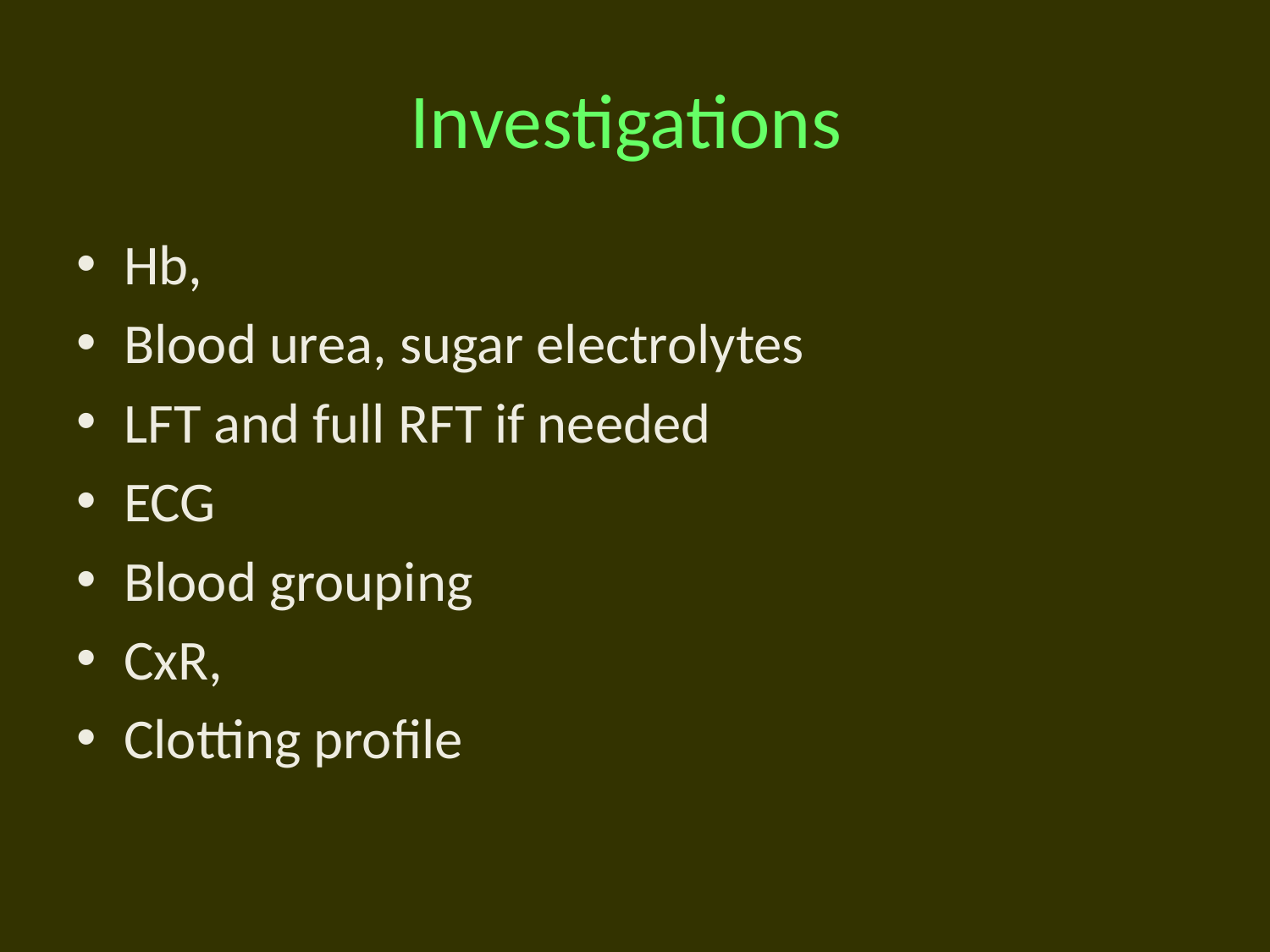

# Investigations
Hb,
Blood urea, sugar electrolytes
LFT and full RFT if needed
ECG
Blood grouping
CxR,
Clotting profile